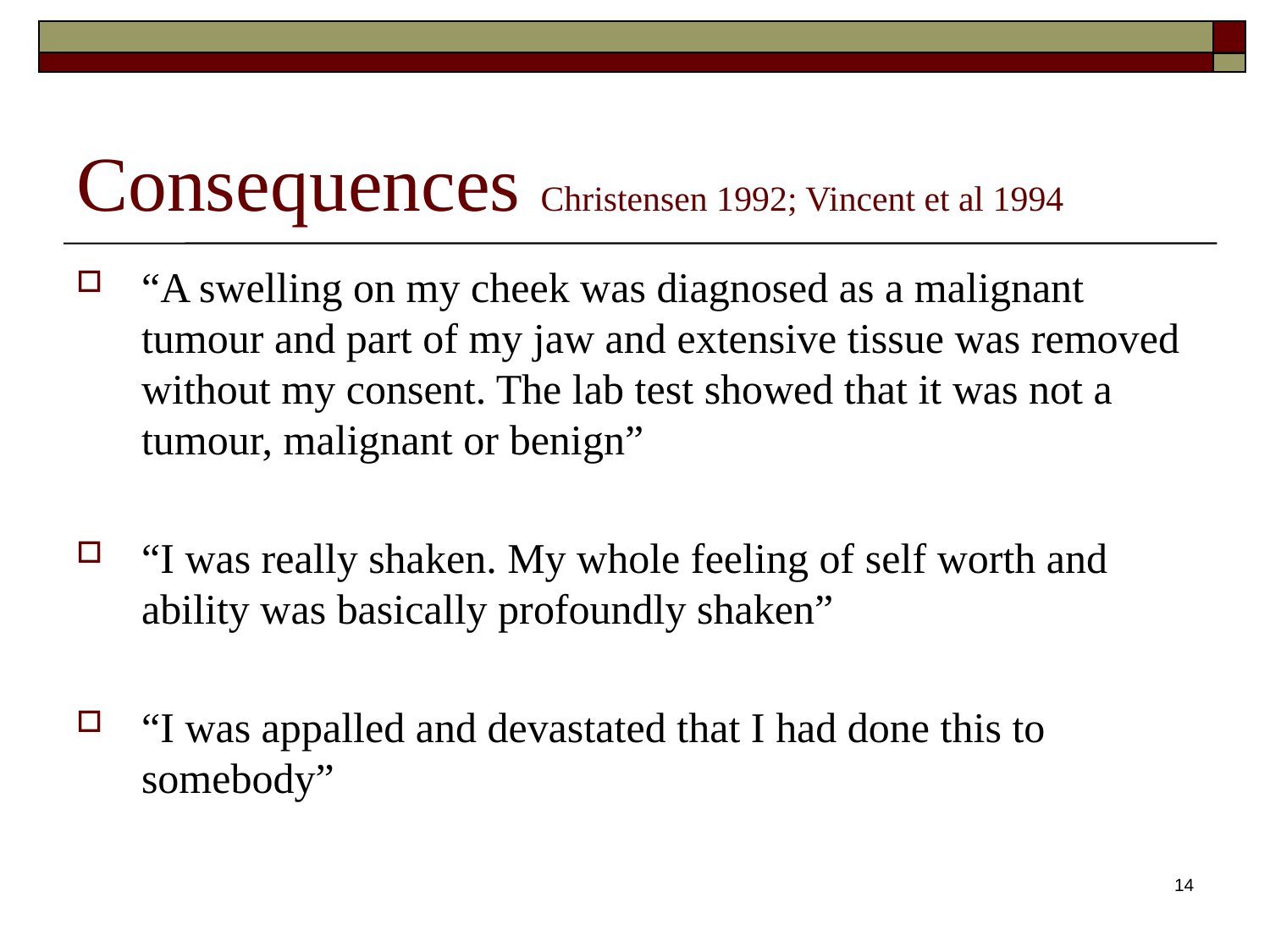

# Consequences Christensen 1992; Vincent et al 1994
“A swelling on my cheek was diagnosed as a malignant tumour and part of my jaw and extensive tissue was removed without my consent. The lab test showed that it was not a tumour, malignant or benign”

“I was really shaken. My whole feeling of self worth and ability was basically profoundly shaken”

“I was appalled and devastated that I had done this to somebody”

14